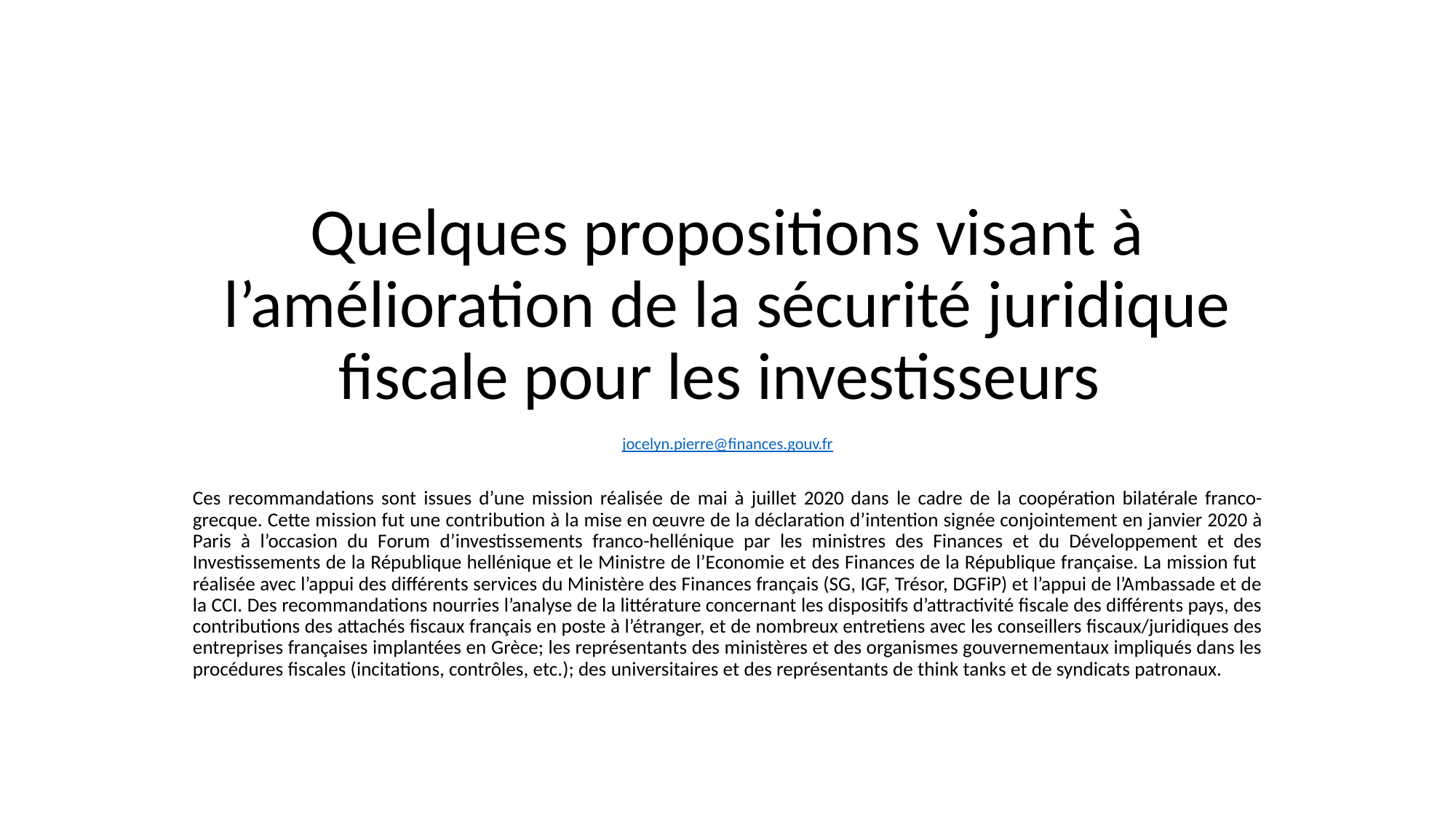

# Quelques propositions visant à l’amélioration de la sécurité juridique fiscale pour les investisseurs
jocelyn.pierre@finances.gouv.fr

Ces recommandations sont issues d’une mission réalisée de mai à juillet 2020 dans le cadre de la coopération bilatérale franco-grecque. Cette mission fut une contribution à la mise en œuvre de la déclaration d’intention signée conjointement en janvier 2020 à Paris à l’occasion du Forum d’investissements franco-hellénique par les ministres des Finances et du Développement et des Investissements de la République hellénique et le Ministre de l’Economie et des Finances de la République française. La mission fut  réalisée avec l’appui des différents services du Ministère des Finances français (SG, IGF, Trésor, DGFiP) et l’appui de l’Ambassade et de la CCI. Des recommandations nourries l’analyse de la littérature concernant les dispositifs d’attractivité fiscale des différents pays, des contributions des attachés fiscaux français en poste à l’étranger, et de nombreux entretiens avec les conseillers fiscaux/juridiques des entreprises françaises implantées en Grèce; les représentants des ministères et des organismes gouvernementaux impliqués dans les procédures fiscales (incitations, contrôles, etc.); des universitaires et des représentants de think tanks et de syndicats patronaux.